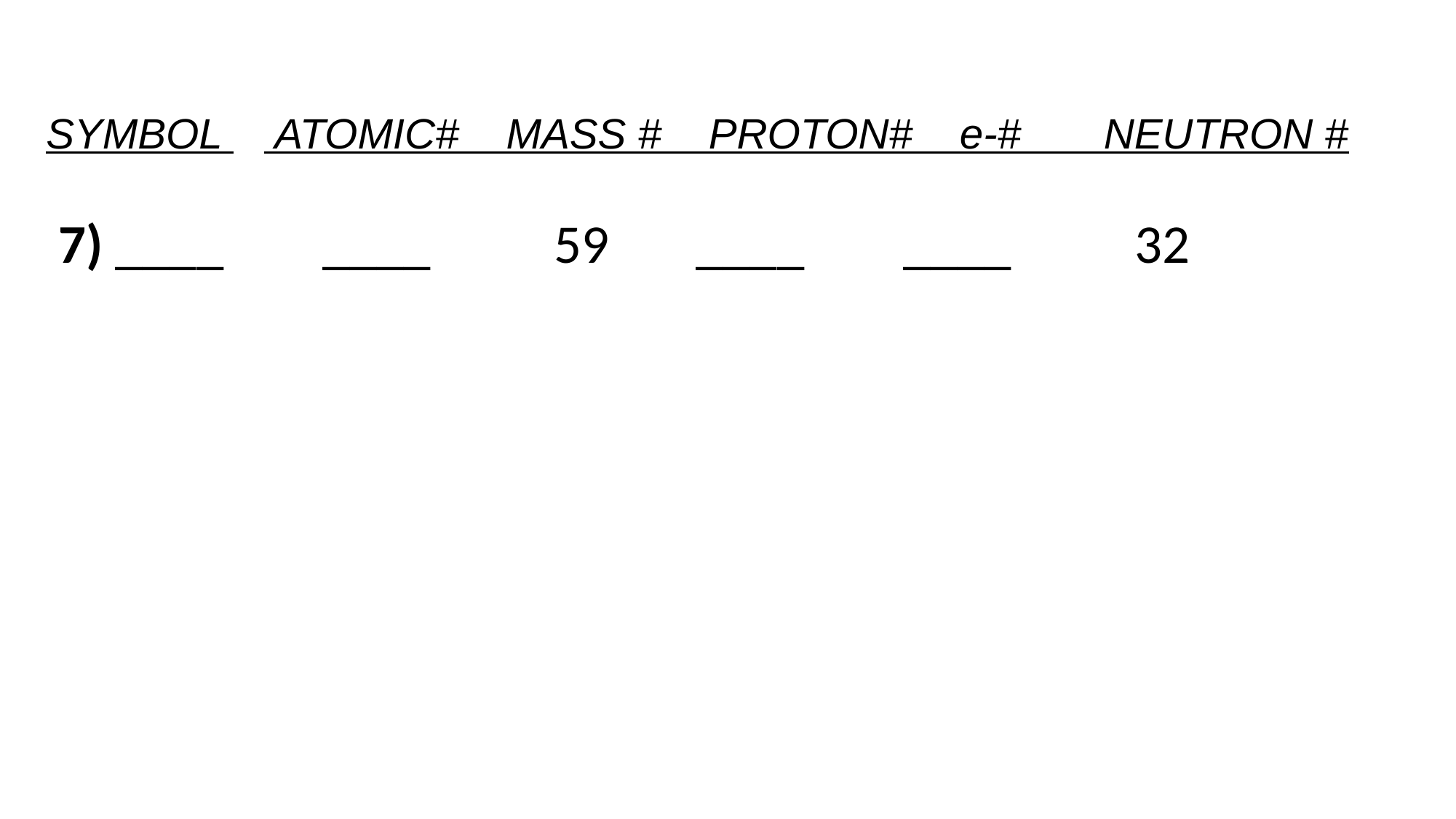

SYMBOL 	 ATOMIC#    MASS #    PROTON#    e-#       NEUTRON #

 7) ____        ____          59       ____        ____          32